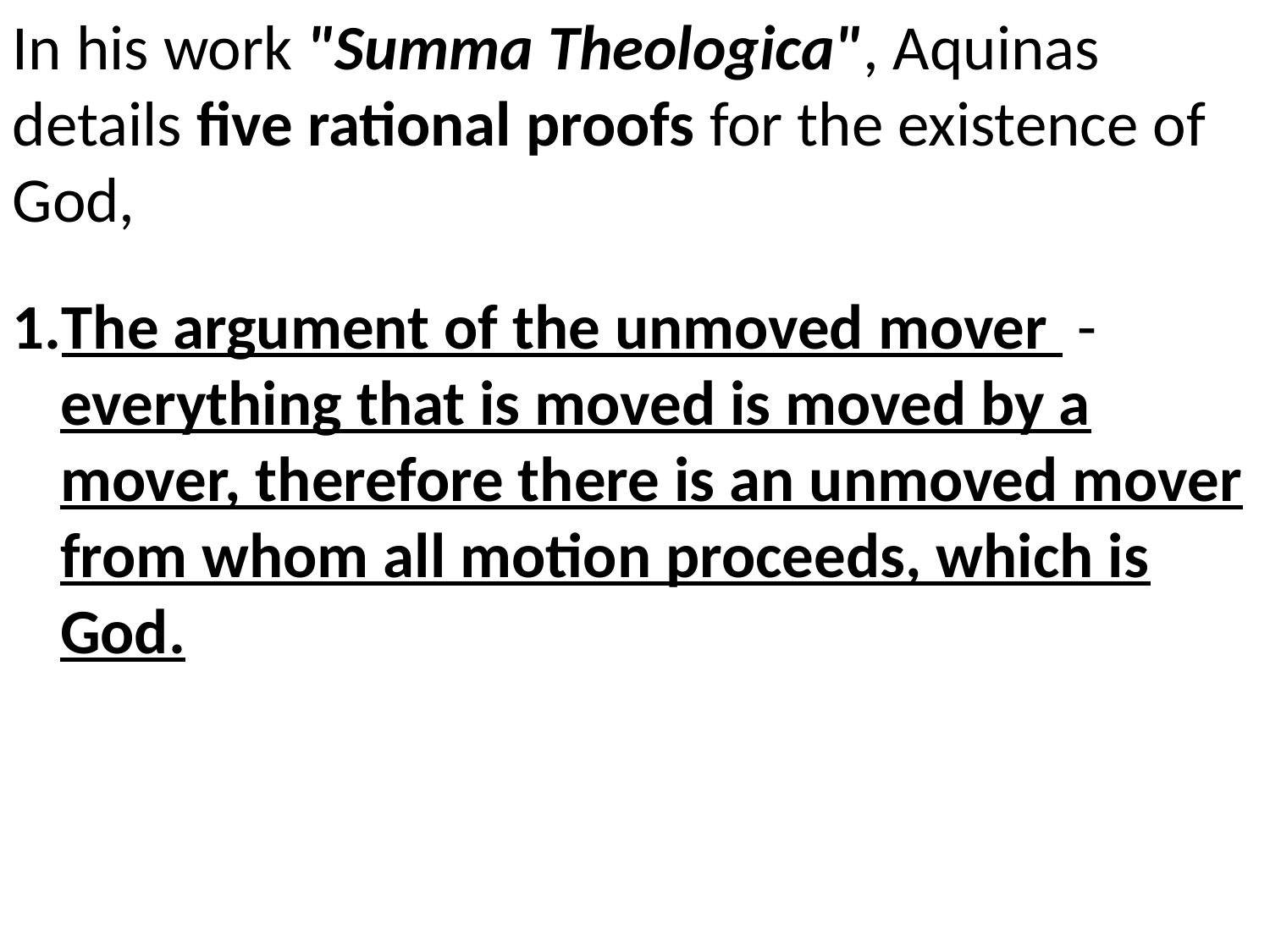

In his work "Summa Theologica", Aquinas details five rational proofs for the existence of God,

The argument of the unmoved mover  -everything that is moved is moved by a mover, therefore there is an unmoved mover from whom all motion proceeds, which is God.